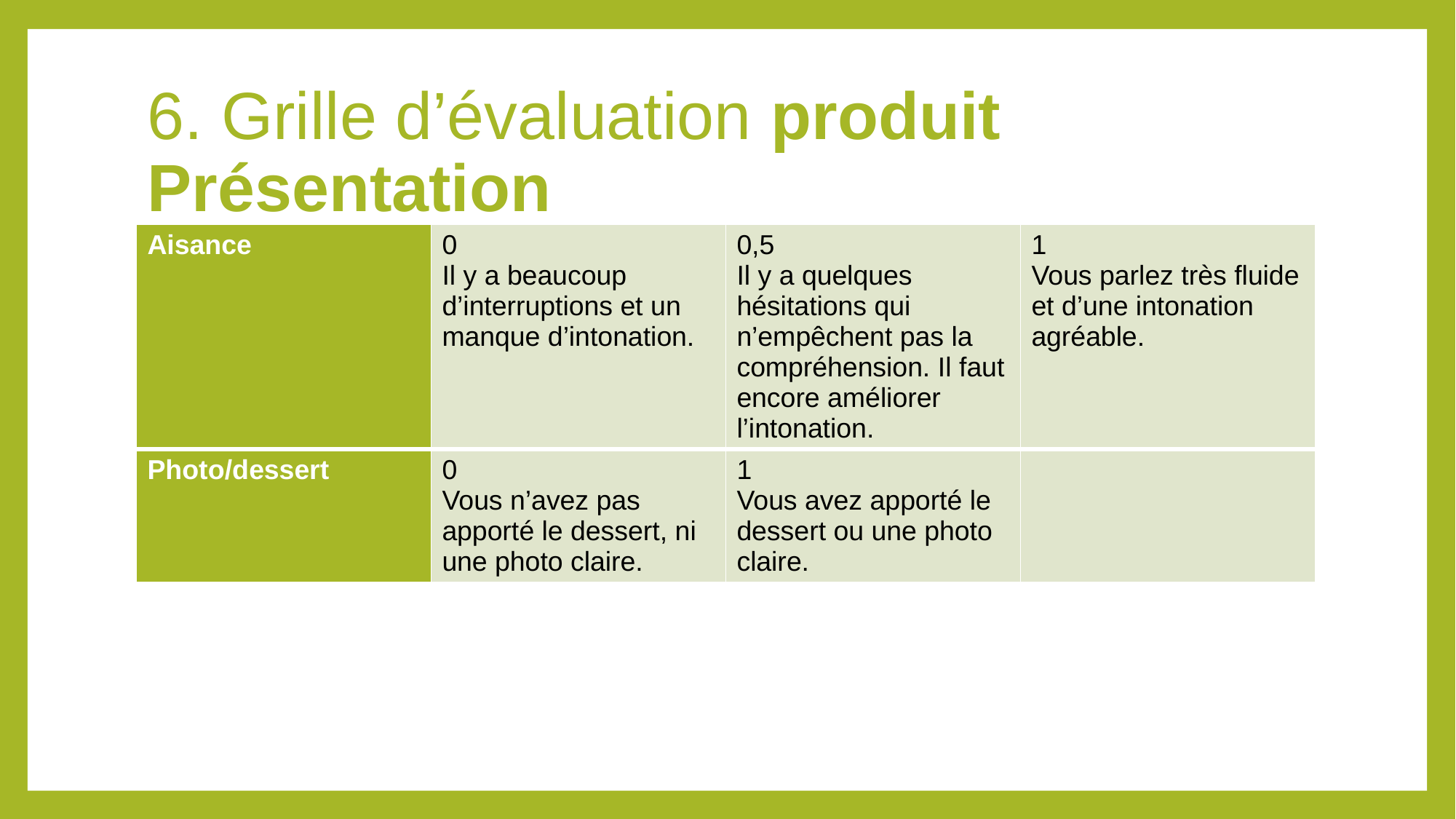

# 6. Grille d’évaluation produit Présentation
| Aisance | 0 Il y a beaucoup d’interruptions et un manque d’intonation. | 0,5 Il y a quelques hésitations qui n’empêchent pas la compréhension. Il faut encore améliorer l’intonation. | 1 Vous parlez très fluide et d’une intonation agréable. |
| --- | --- | --- | --- |
| Photo/dessert | 0 Vous n’avez pas apporté le dessert, ni une photo claire. | 1 Vous avez apporté le dessert ou une photo claire. |  |